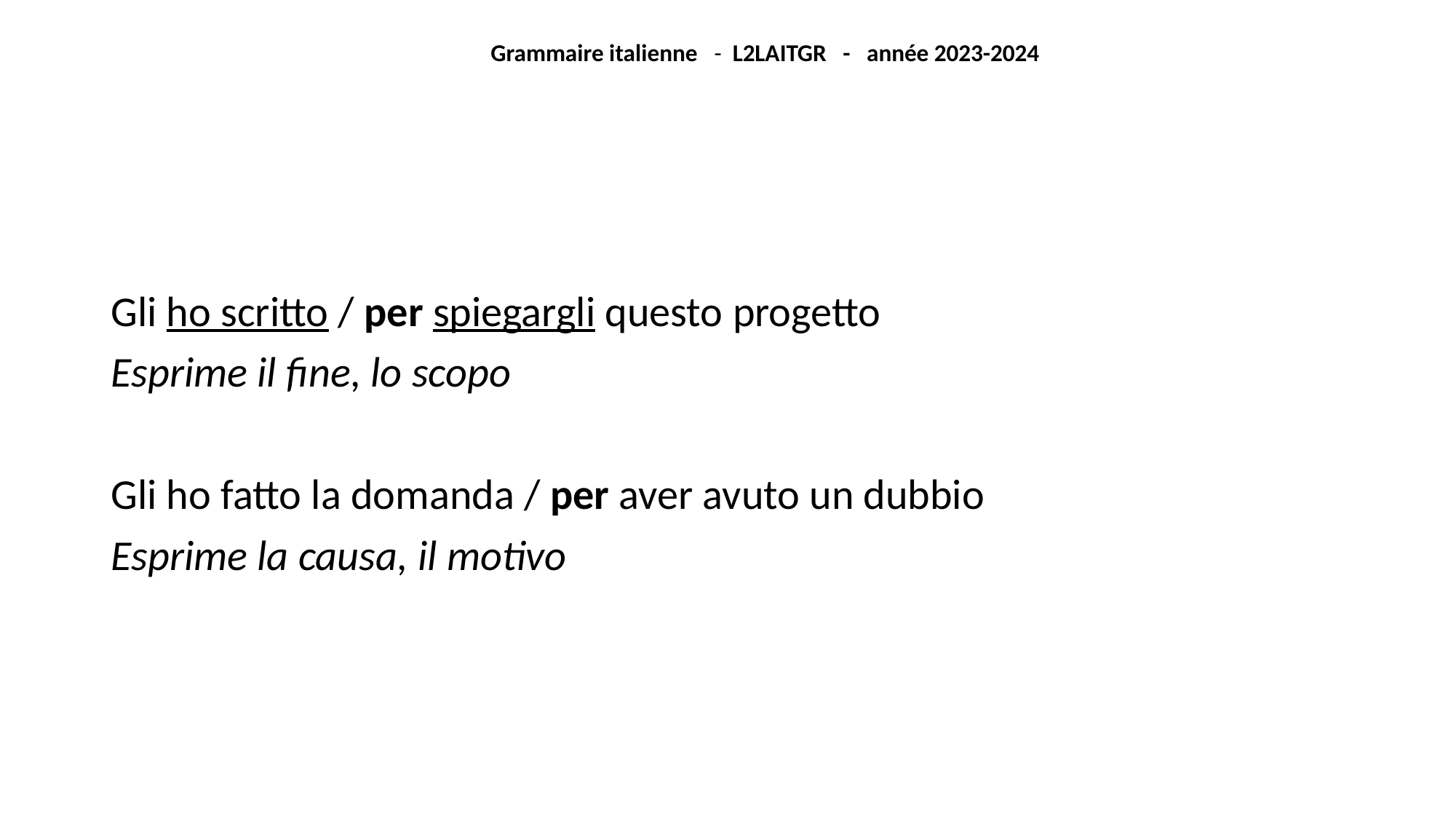

Grammaire italienne   -  L2LAITGR   -   année 2023-2024

Gli ho scritto / per spiegargli questo progetto
Esprime il fine, lo scopo

Gli ho fatto la domanda / per aver avuto un dubbio
Esprime la causa, il motivo